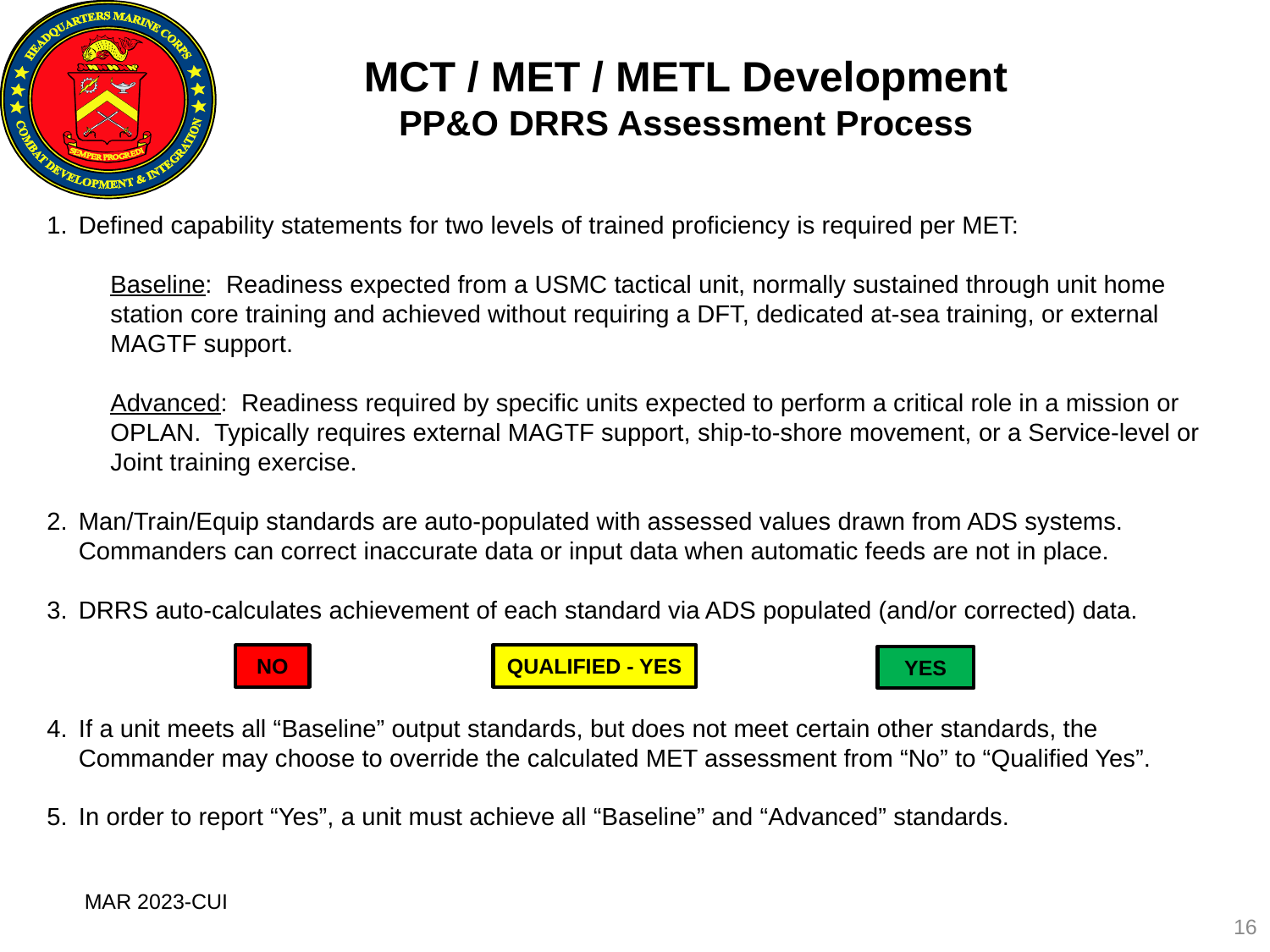

MCT / MET / METL Development
PP&O DRRS Assessment Process
Defined capability statements for two levels of trained proficiency is required per MET:

Baseline:  Readiness expected from a USMC tactical unit, normally sustained through unit home station core training and achieved without requiring a DFT, dedicated at-sea training, or external MAGTF support.

Advanced:  Readiness required by specific units expected to perform a critical role in a mission or OPLAN.  Typically requires external MAGTF support, ship-to-shore movement, or a Service-level or Joint training exercise.

Man/Train/Equip standards are auto-populated with assessed values drawn from ADS systems.  Commanders can correct inaccurate data or input data when automatic feeds are not in place.

DRRS auto-calculates achievement of each standard via ADS populated (and/or corrected) data.

If a unit meets all “Baseline” output standards, but does not meet certain other standards, the Commander may choose to override the calculated MET assessment from “No” to “Qualified Yes”.

In order to report “Yes”, a unit must achieve all “Baseline” and “Advanced” standards.
NO
QUALIFIED - YES
YES
MAR 2023-CUI
16